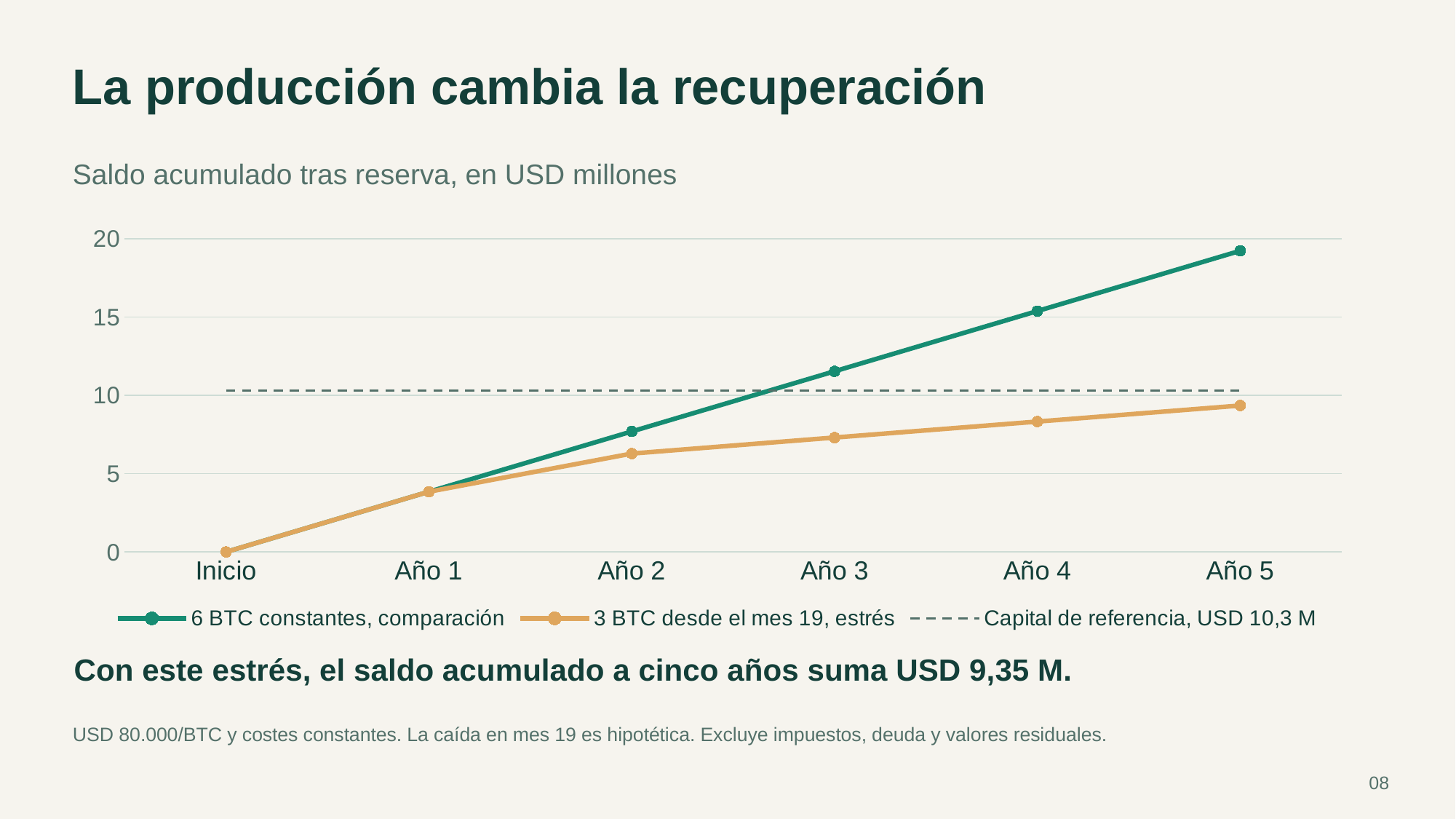

La producción cambia la recuperación
Saldo acumulado tras reserva, en USD millones

### Chart

| Category |  |  |  |
|---|---|---|---|
| Inicio | 0.0 | 0.0 | 10.3 |
| Año 1 | 3.8448 | 3.8448 | 10.3 |
| Año 2 | 7.6896 | 6.2784 | 10.3 |
| Año 3 | 11.5344 | 7.3008 | 10.3 |
| Año 4 | 15.3792 | 8.3232 | 10.3 |
| Año 5 | 19.224 | 9.3456 | 10.3 |
Con este estrés, el saldo acumulado a cinco años suma USD 9,35 M.
USD 80.000/BTC y costes constantes. La caída en mes 19 es hipotética. Excluye impuestos, deuda y valores residuales.
08